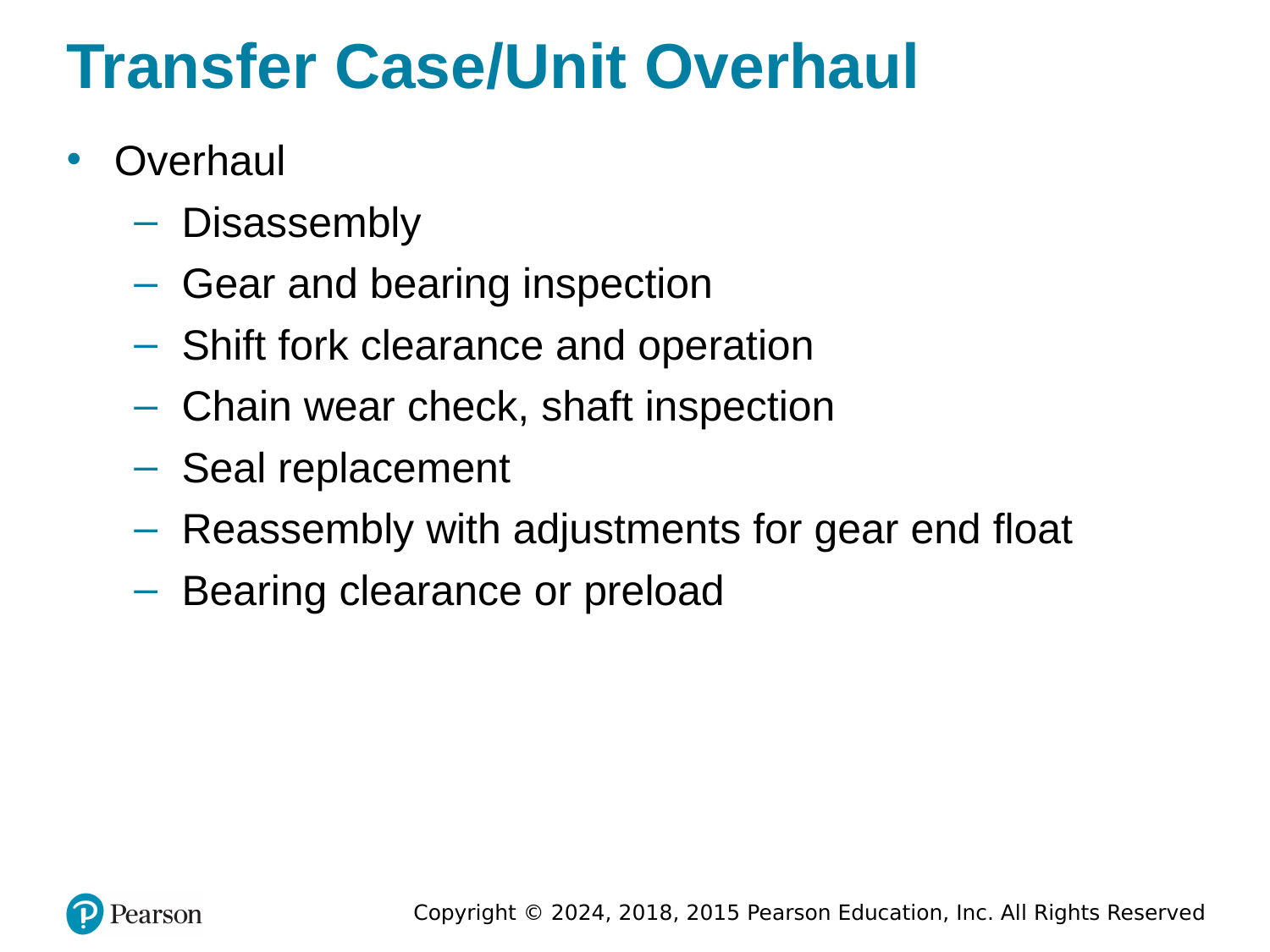

# Transfer Case/Unit Overhaul
Overhaul
Disassembly
Gear and bearing inspection
Shift fork clearance and operation
Chain wear check, shaft inspection
Seal replacement
Reassembly with adjustments for gear end float
Bearing clearance or preload